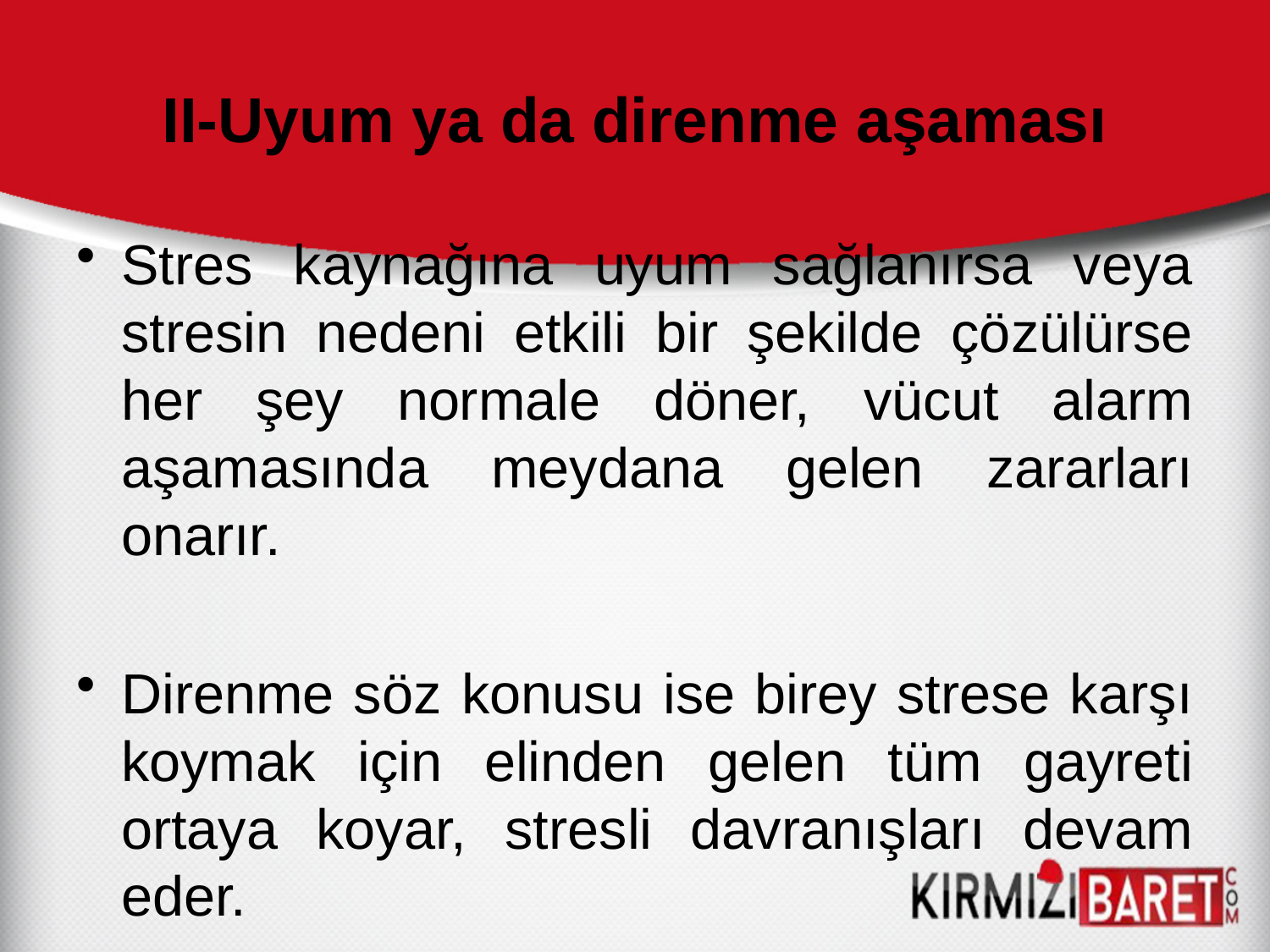

# II-Uyum ya da direnme aşaması
Stres kaynağına uyum sağlanırsa veya stresin nedeni etkili bir şekilde çözülürse her şey normale döner, vücut alarm aşamasında meydana gelen zararları onarır.

Direnme söz konusu ise birey strese karşı koymak için elinden gelen tüm gayreti ortaya koyar, stresli davranışları devam eder.